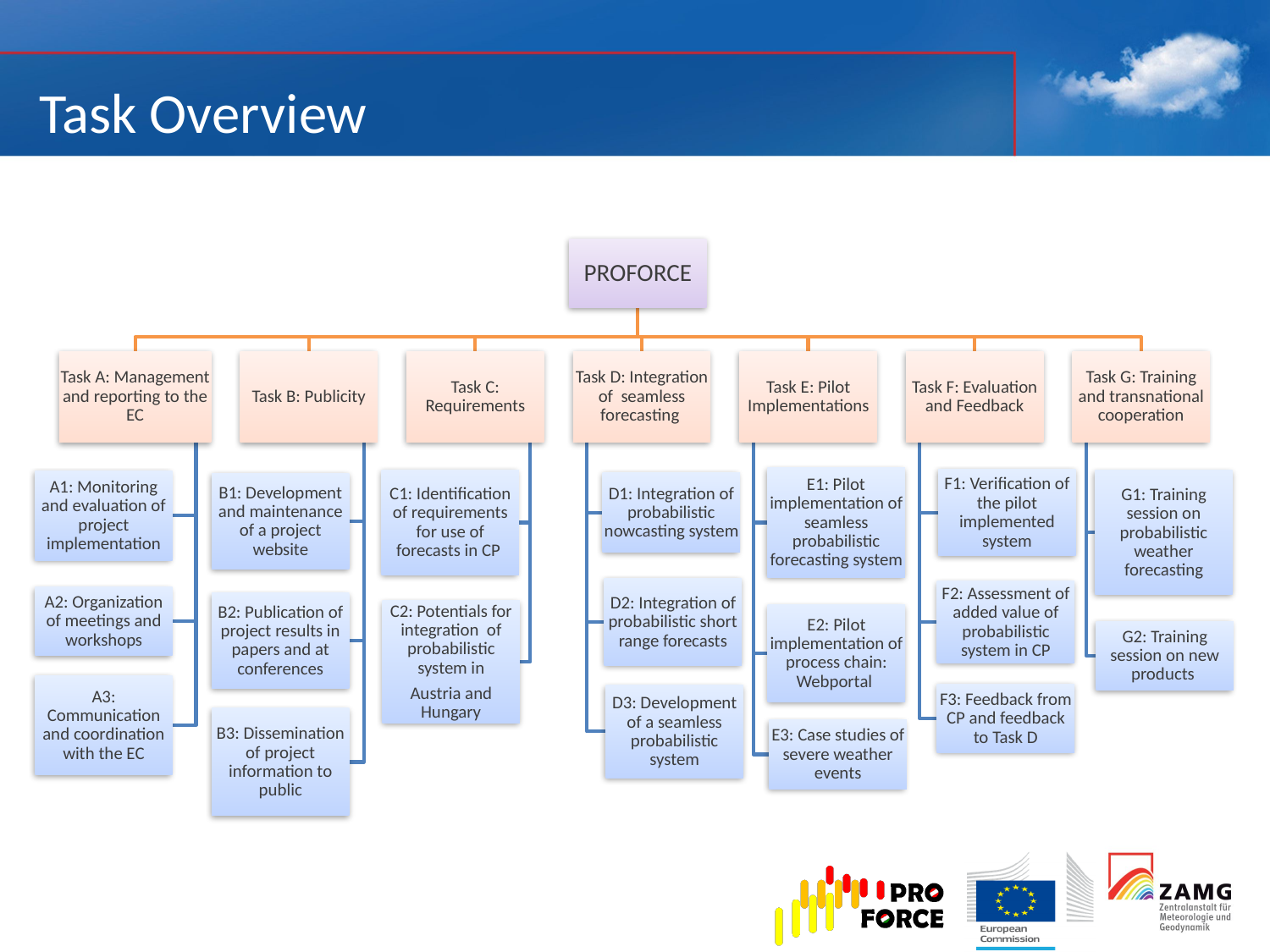

Task Overview
PROFORCE
Task A: Management and reporting to the EC
A1: Monitoring and evaluation of project implementation
A2: Organization of meetings and workshops
A3: Communication and coordination with the EC
Task B: Publicity
B1: Development and maintenance of a project website
B2: Publication of project results in papers and at conferences
B3: Dissemination of project information to public
Task C: Requirements
C1: Identification of requirements for use of forecasts in CP
C2: Potentials for integration  of probabilistic system in
Austria and Hungary
Task D: Integration of  seamless forecasting
D1: Integration of probabilistic nowcasting system
D2: Integration of probabilistic short range forecasts
D3: Development of a seamless probabilistic system
Task E: Pilot Implementations
E1: Pilot implementation of seamless probabilistic forecasting system
E2: Pilot implementation of process chain: Webportal
E3: Case studies of severe weather events
Task F: Evaluation and Feedback
F1: Verification of the pilot implemented system
F2: Assessment of added value of probabilistic system in CP
F3: Feedback from CP and feedback to Task D
Task G: Training and transnational cooperation
G1: Training session on probabilistic weather forecasting
G2: Training session on new products